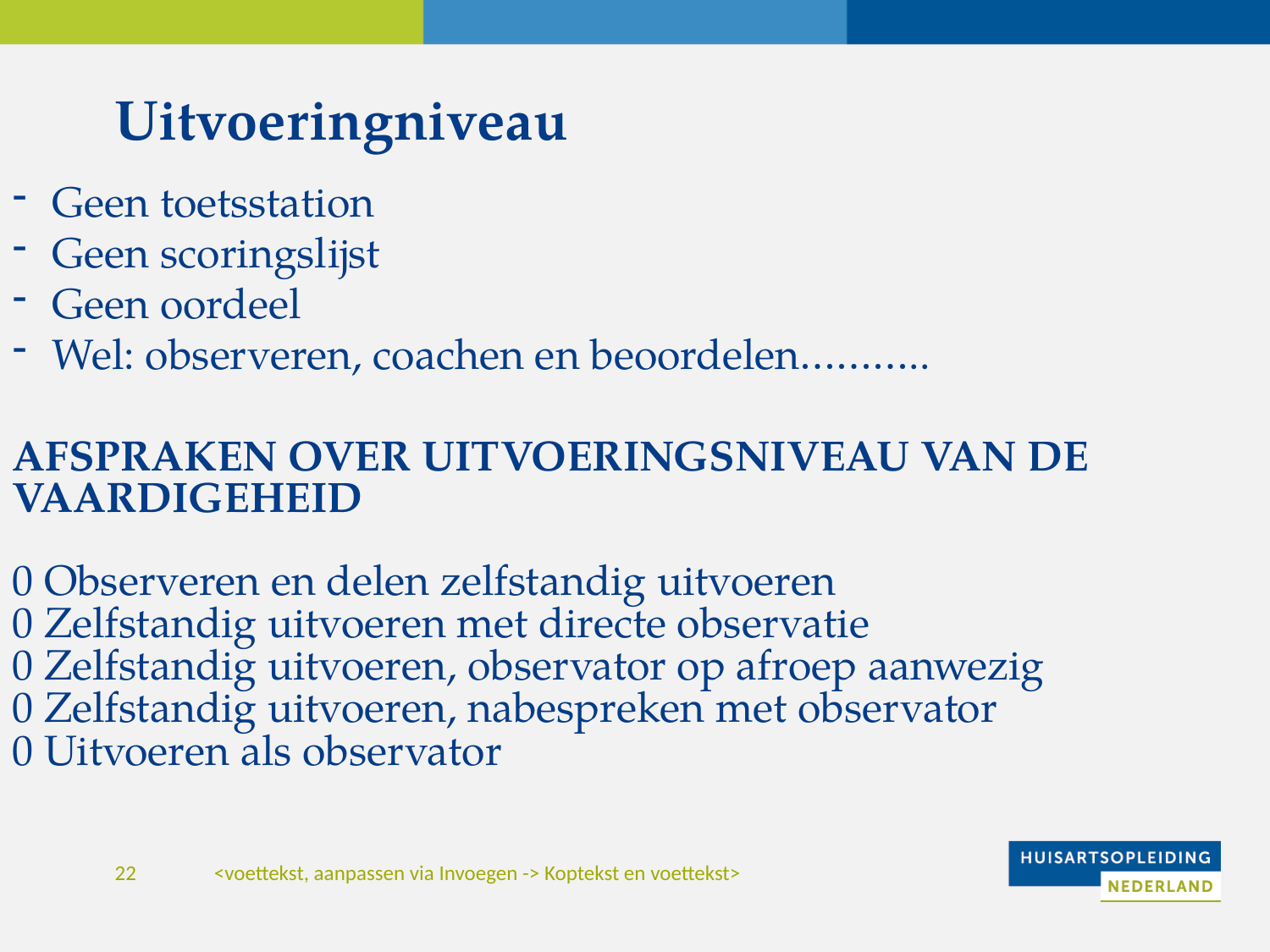

# Uitvoeringniveau
Geen toetsstation
Geen scoringslijst
Geen oordeel
Wel: observeren, coachen en beoordelen………..
| Afspraken OVER uitvoeringsniveau VAN DE VAARDIGEHEID   0 Observeren en delen zelfstandig uitvoeren 0 Zelfstandig uitvoeren met directe observatie 0 Zelfstandig uitvoeren, observator op afroep aanwezig 0 Zelfstandig uitvoeren, nabespreken met observator 0 Uitvoeren als observator |
| --- |
<voettekst, aanpassen via Invoegen -> Koptekst en voettekst>
22